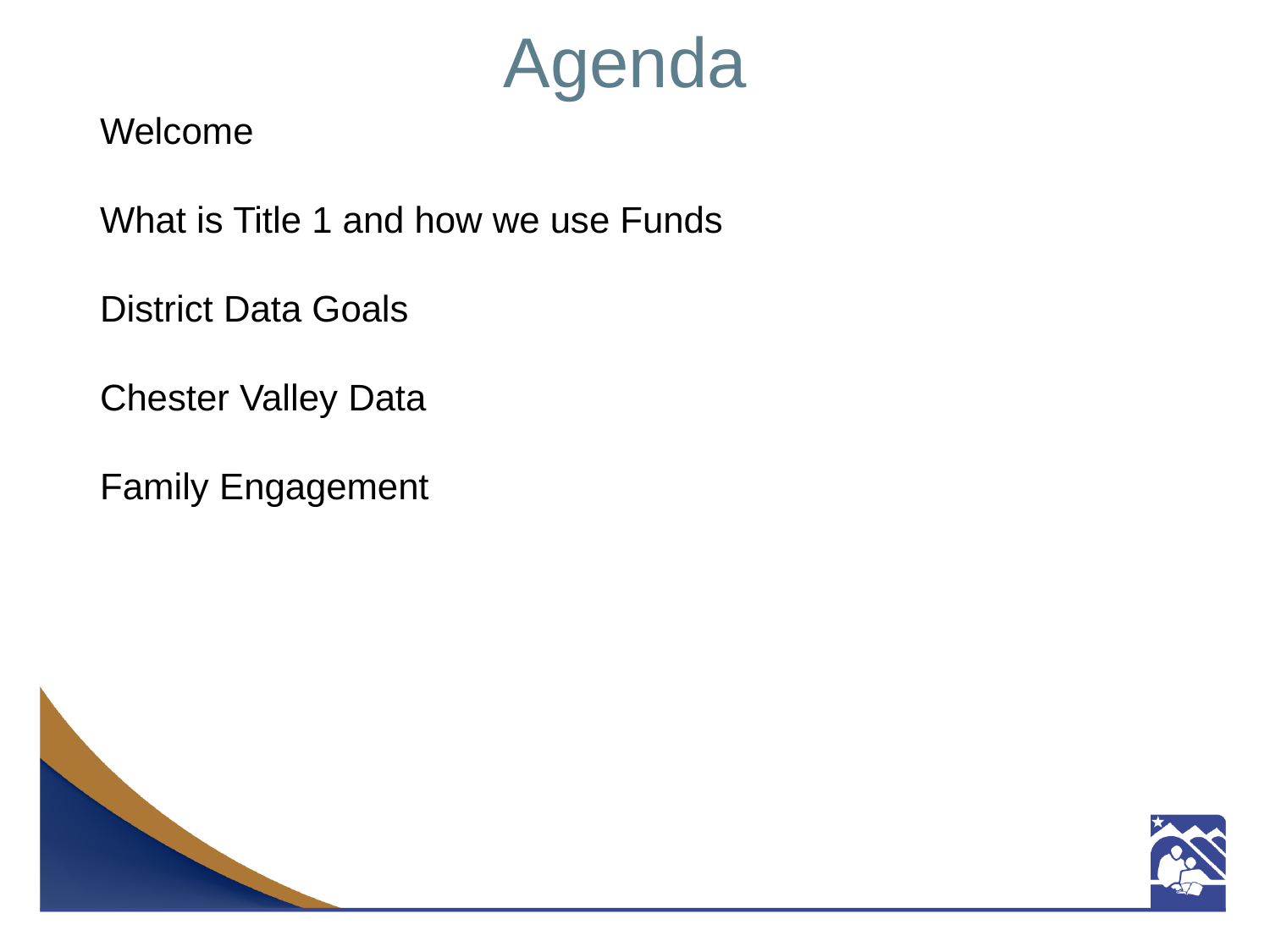

# Agenda
Welcome

What is Title 1 and how we use Funds

District Data Goals

Chester Valley Data

Family Engagement